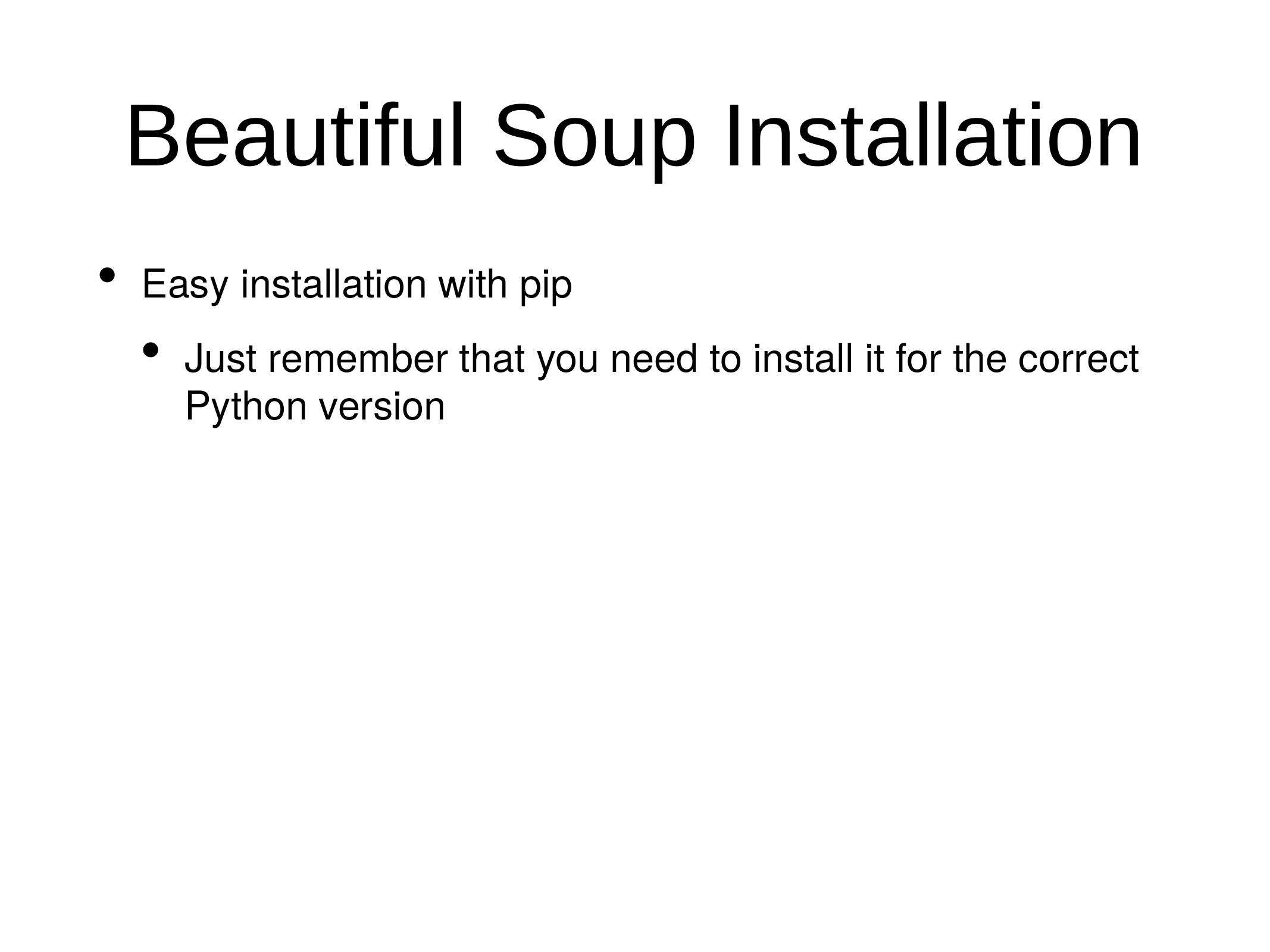

# Beautiful Soup Installation
Easy installation with pip
Just remember that you need to install it for the correct Python version